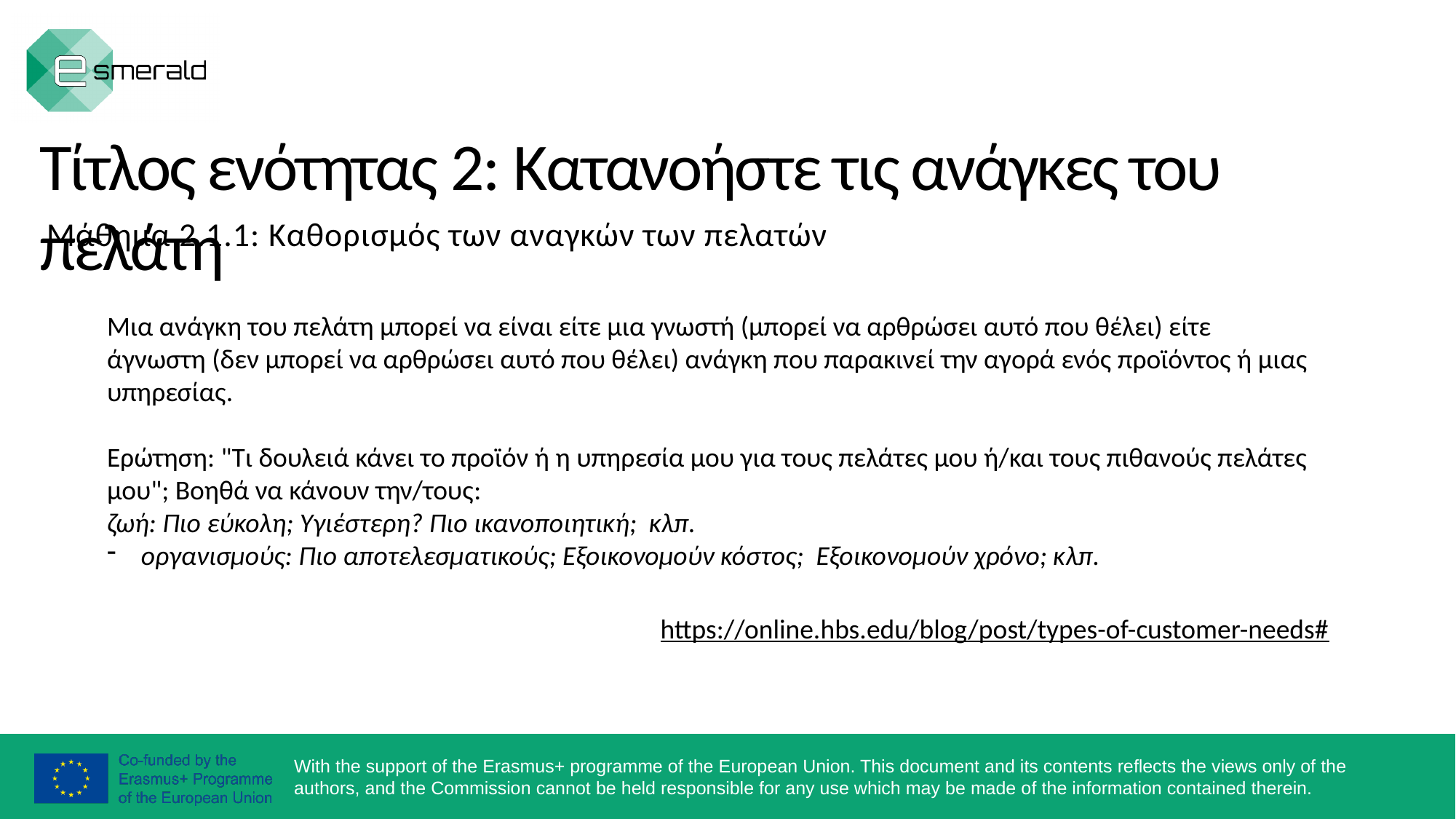

Τίτλος ενότητας 2: Κατανοήστε τις ανάγκες του πελάτη
Μάθημα 2.1.1: Καθορισμός των αναγκών των πελατών
Μια ανάγκη του πελάτη μπορεί να είναι είτε μια γνωστή (μπορεί να αρθρώσει αυτό που θέλει) είτε άγνωστη (δεν μπορεί να αρθρώσει αυτό που θέλει) ανάγκη που παρακινεί την αγορά ενός προϊόντος ή μιας υπηρεσίας.

Ερώτηση: "Τι δουλειά κάνει το προϊόν ή η υπηρεσία μου για τους πελάτες μου ή/και τους πιθανούς πελάτες μου"; Βοηθά να κάνουν την/τους:
ζωή: Πιο εύκολη; Υγιέστερη? Πιο ικανοποιητική;  κλπ.
οργανισμούς: Πιο αποτελεσματικούς; Εξοικονομούν κόστος;  Εξοικονομούν χρόνο; κλπ.
https://online.hbs.edu/blog/post/types-of-customer-needs#